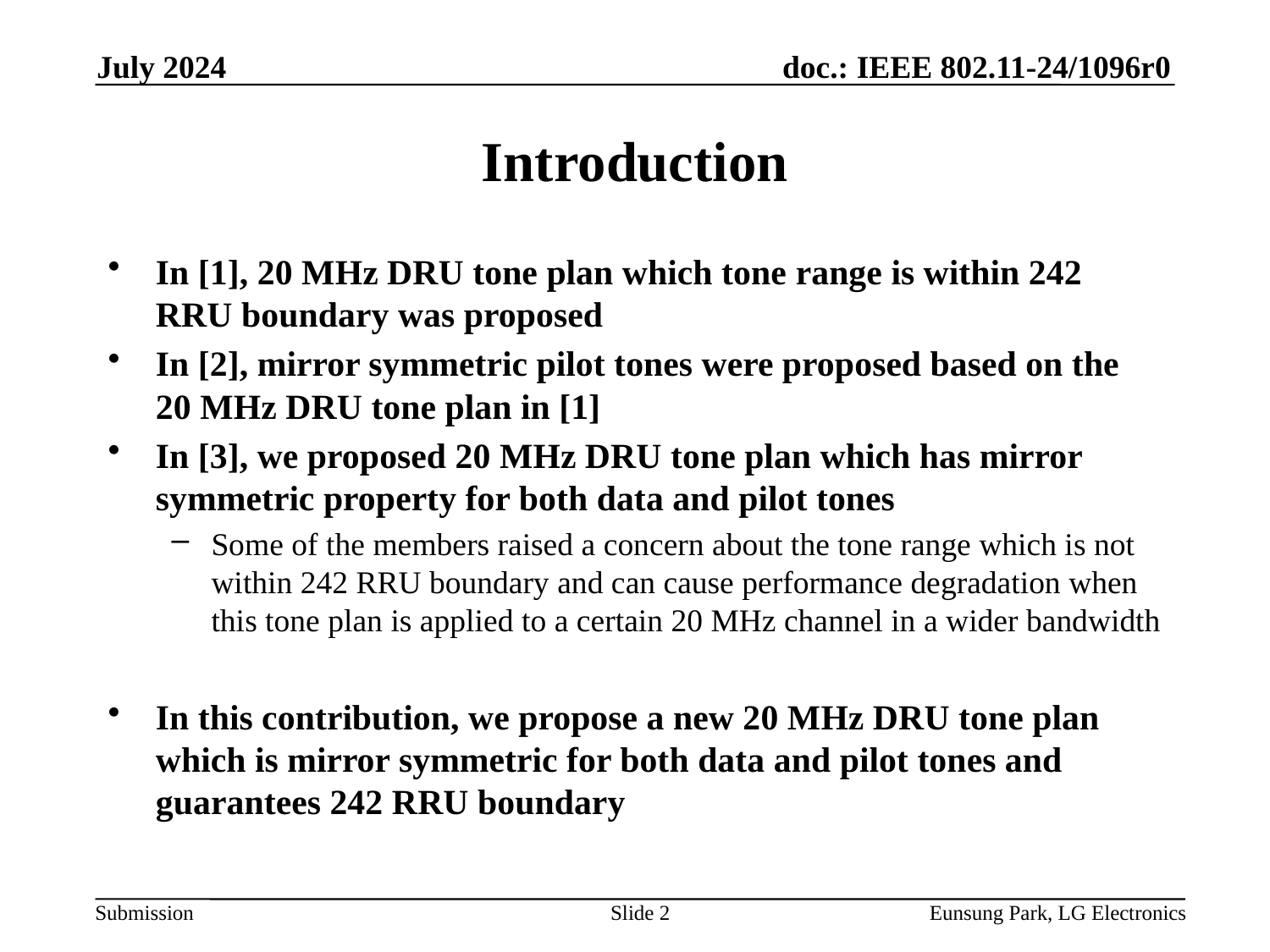

July 2024
# Introduction
In [1], 20 MHz DRU tone plan which tone range is within 242 RRU boundary was proposed
In [2], mirror symmetric pilot tones were proposed based on the 20 MHz DRU tone plan in [1]
In [3], we proposed 20 MHz DRU tone plan which has mirror symmetric property for both data and pilot tones
Some of the members raised a concern about the tone range which is not within 242 RRU boundary and can cause performance degradation when this tone plan is applied to a certain 20 MHz channel in a wider bandwidth

In this contribution, we propose a new 20 MHz DRU tone plan which is mirror symmetric for both data and pilot tones and guarantees 242 RRU boundary
Slide 2
Eunsung Park, LG Electronics